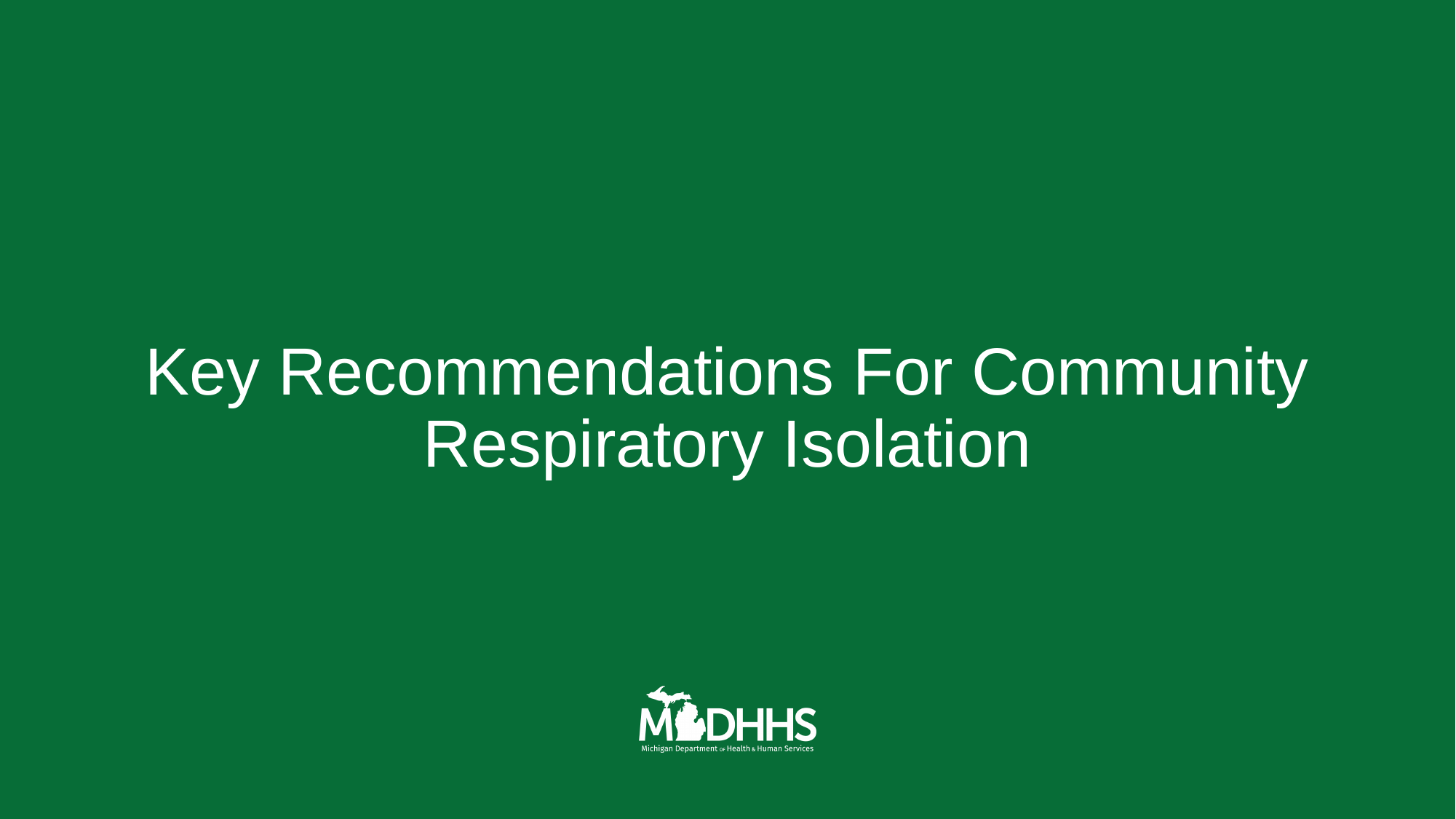

# Key Recommendations For Community Respiratory Isolation